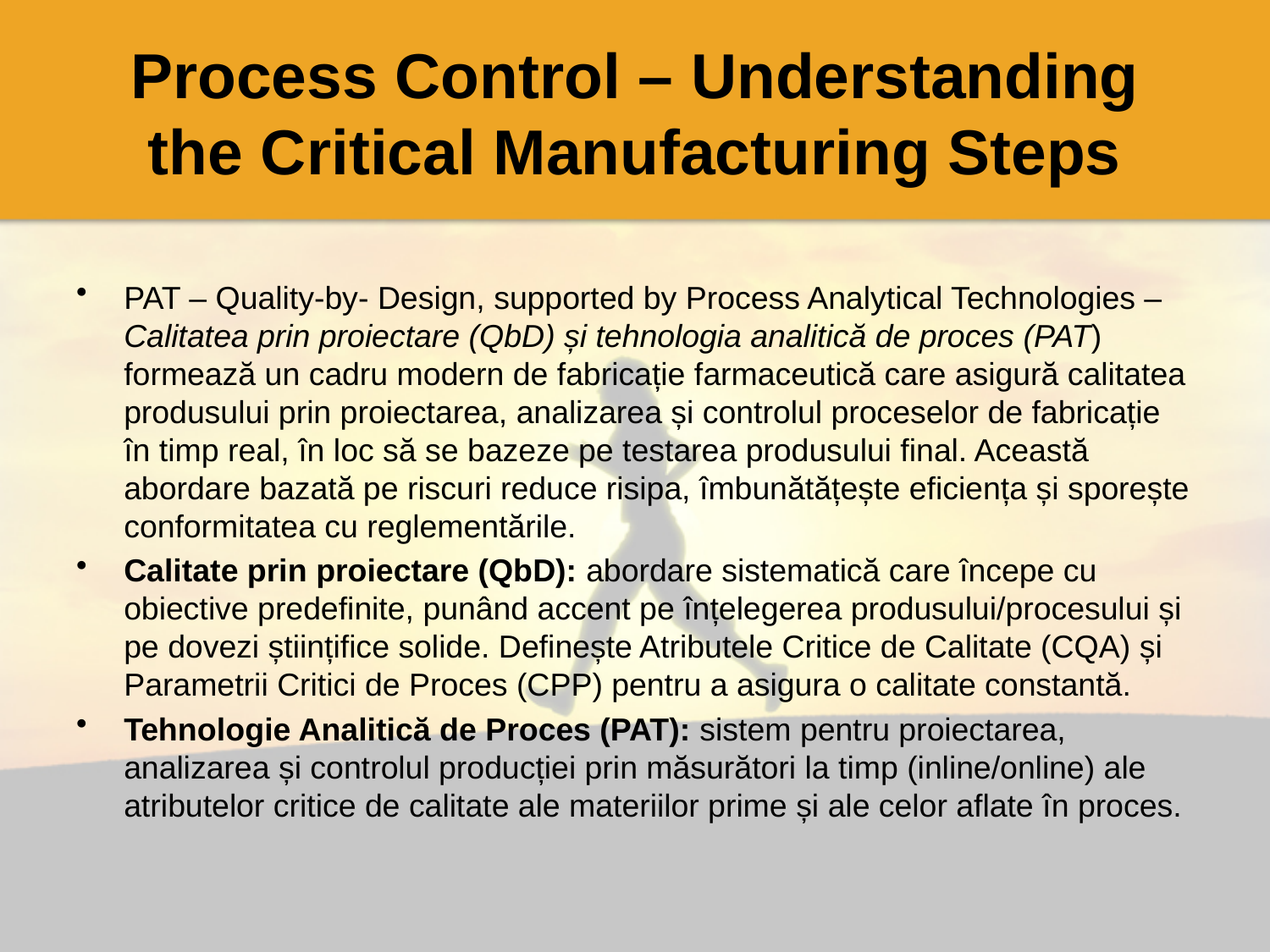

# Process Control – Understanding the Critical Manufacturing Steps
PAT – Quality-by- Design, supported by Process Analytical Technologies – Calitatea prin proiectare (QbD) și tehnologia analitică de proces (PAT) formează un cadru modern de fabricație farmaceutică care asigură calitatea produsului prin proiectarea, analizarea și controlul proceselor de fabricație în timp real, în loc să se bazeze pe testarea produsului final. Această abordare bazată pe riscuri reduce risipa, îmbunătățește eficiența și sporește conformitatea cu reglementările.
Calitate prin proiectare (QbD): abordare sistematică care începe cu obiective predefinite, punând accent pe înțelegerea produsului/procesului și pe dovezi științifice solide. Definește Atributele Critice de Calitate (CQA) și Parametrii Critici de Proces (CPP) pentru a asigura o calitate constantă.
Tehnologie Analitică de Proces (PAT): sistem pentru proiectarea, analizarea și controlul producției prin măsurători la timp (inline/online) ale atributelor critice de calitate ale materiilor prime și ale celor aflate în proces.